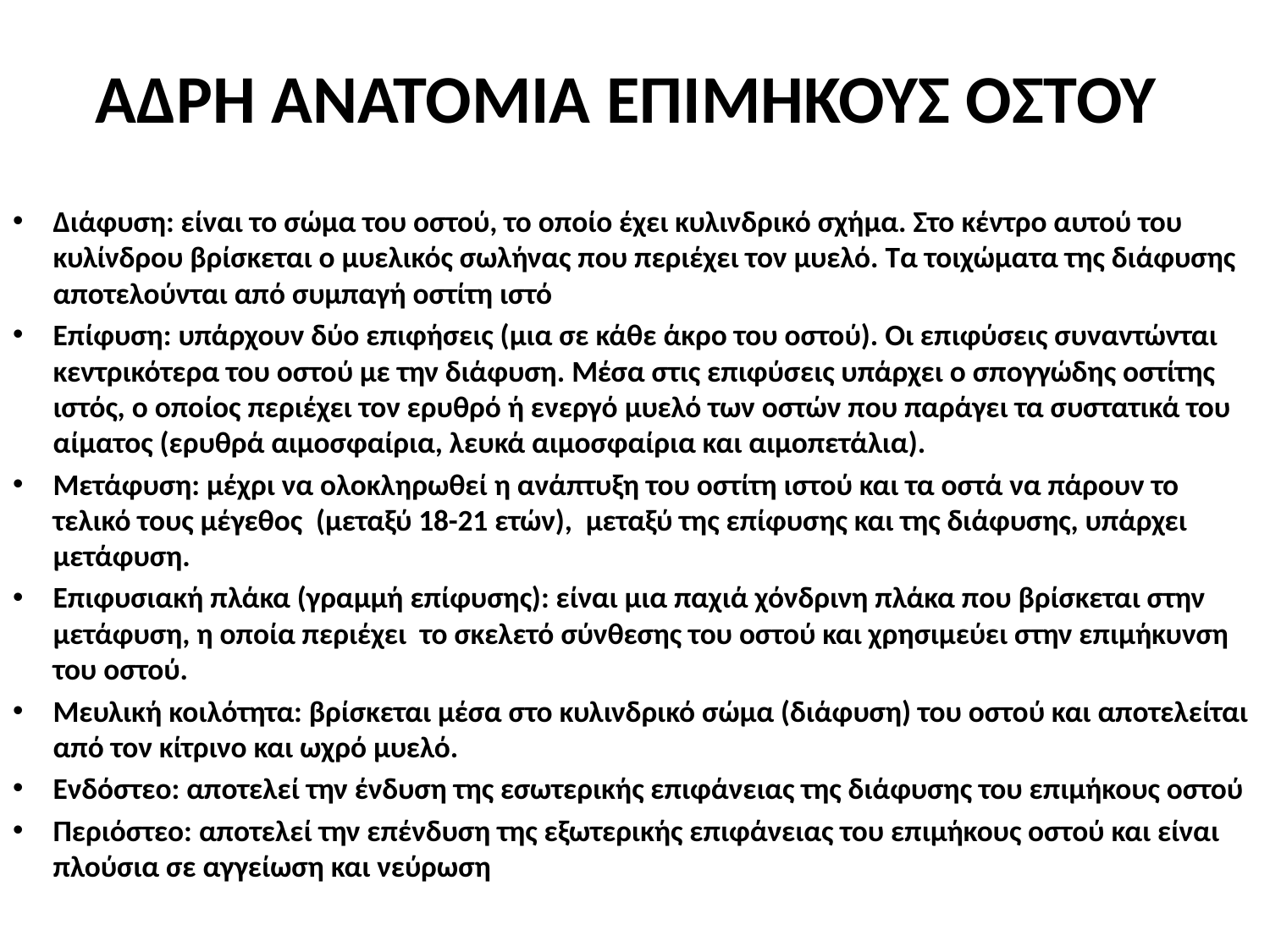

# ΑΔΡΗ ΑΝΑΤΟΜΙΑ ΕΠΙΜΗΚΟΥΣ ΟΣΤΟΥ
Διάφυση: είναι το σώμα του οστού, το οποίο έχει κυλινδρικό σχήμα. Στο κέντρο αυτού του κυλίνδρου βρίσκεται ο μυελικός σωλήνας που περιέχει τον μυελό. Τα τοιχώματα της διάφυσης αποτελούνται από συμπαγή οστίτη ιστό
Επίφυση: υπάρχουν δύο επιφήσεις (μια σε κάθε άκρο του οστού). Οι επιφύσεις συναντώνται κεντρικότερα του οστού με την διάφυση. Μέσα στις επιφύσεις υπάρχει ο σπογγώδης οστίτης ιστός, ο οποίος περιέχει τον ερυθρό ή ενεργό μυελό των οστών που παράγει τα συστατικά του αίματος (ερυθρά αιμοσφαίρια, λευκά αιμοσφαίρια και αιμοπετάλια).
Μετάφυση: μέχρι να ολοκληρωθεί η ανάπτυξη του οστίτη ιστού και τα οστά να πάρουν το τελικό τους μέγεθος  (μεταξύ 18-21 ετών),  μεταξύ της επίφυσης και της διάφυσης, υπάρχει μετάφυση.
Επιφυσιακή πλάκα (γραμμή επίφυσης): είναι μια παχιά χόνδρινη πλάκα που βρίσκεται στην μετάφυση, η οποία περιέχει  το σκελετό σύνθεσης του οστού και χρησιμεύει στην επιμήκυνση του οστού.
Μευλική κοιλότητα: βρίσκεται μέσα στο κυλινδρικό σώμα (διάφυση) του οστού και αποτελείται από τον κίτρινο και ωχρό μυελό.
Ενδόστεο: αποτελεί την ένδυση της εσωτερικής επιφάνειας της διάφυσης του επιμήκους οστού
Περιόστεο: αποτελεί την επένδυση της εξωτερικής επιφάνειας του επιμήκους οστού και είναι πλούσια σε αγγείωση και νεύρωση